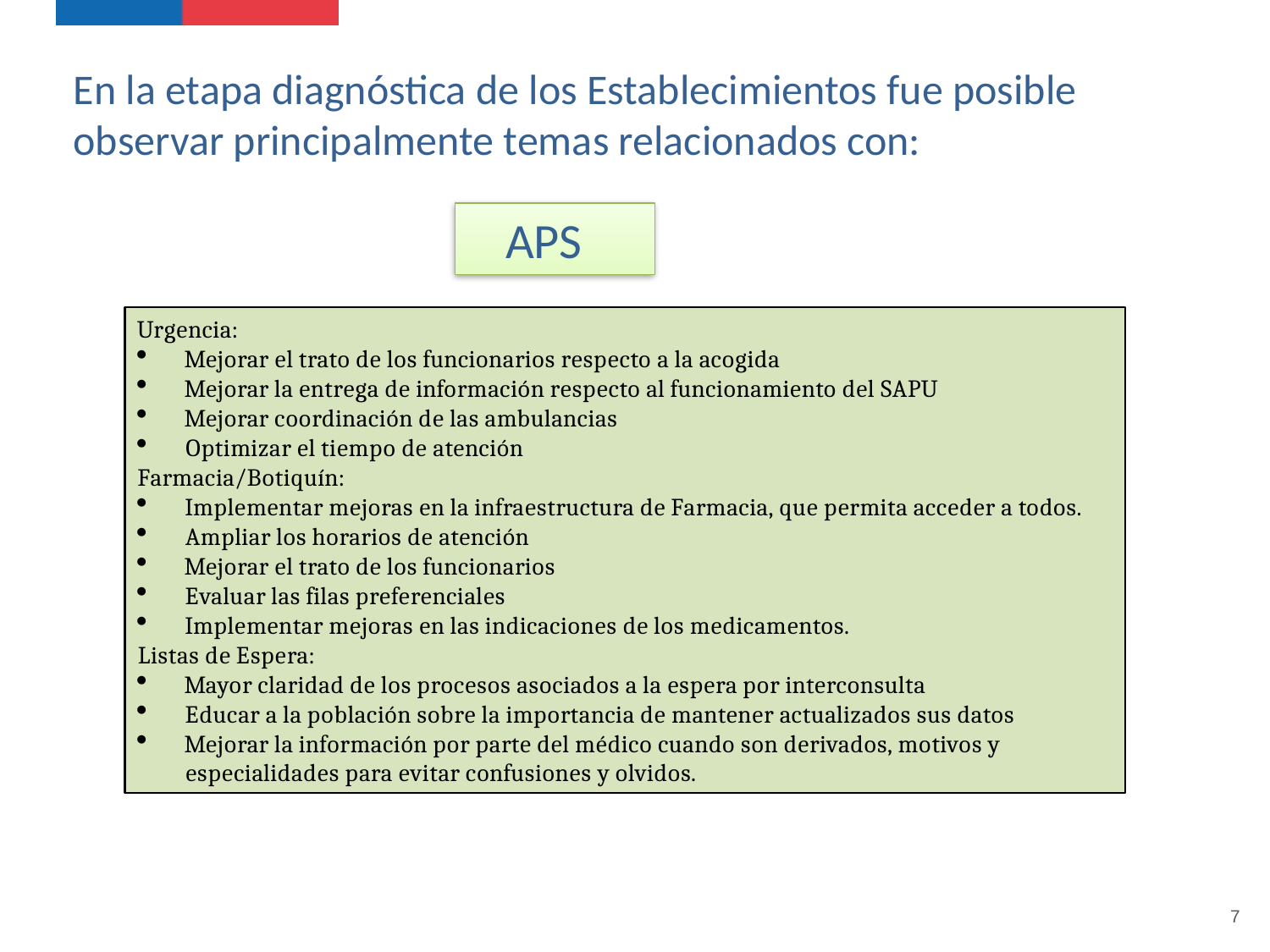

En la etapa diagnóstica de los Establecimientos fue posible observar principalmente temas relacionados con:
APS
Urgencia:
Mejorar el trato de los funcionarios respecto a la acogida
Mejorar la entrega de información respecto al funcionamiento del SAPU
Mejorar coordinación de las ambulancias
Optimizar el tiempo de atención
Farmacia/Botiquín:
Implementar mejoras en la infraestructura de Farmacia, que permita acceder a todos.
Ampliar los horarios de atención
Mejorar el trato de los funcionarios
Evaluar las filas preferenciales
Implementar mejoras en las indicaciones de los medicamentos.
Listas de Espera:
Mayor claridad de los procesos asociados a la espera por interconsulta
Educar a la población sobre la importancia de mantener actualizados sus datos
Mejorar la información por parte del médico cuando son derivados, motivos y especialidades para evitar confusiones y olvidos.